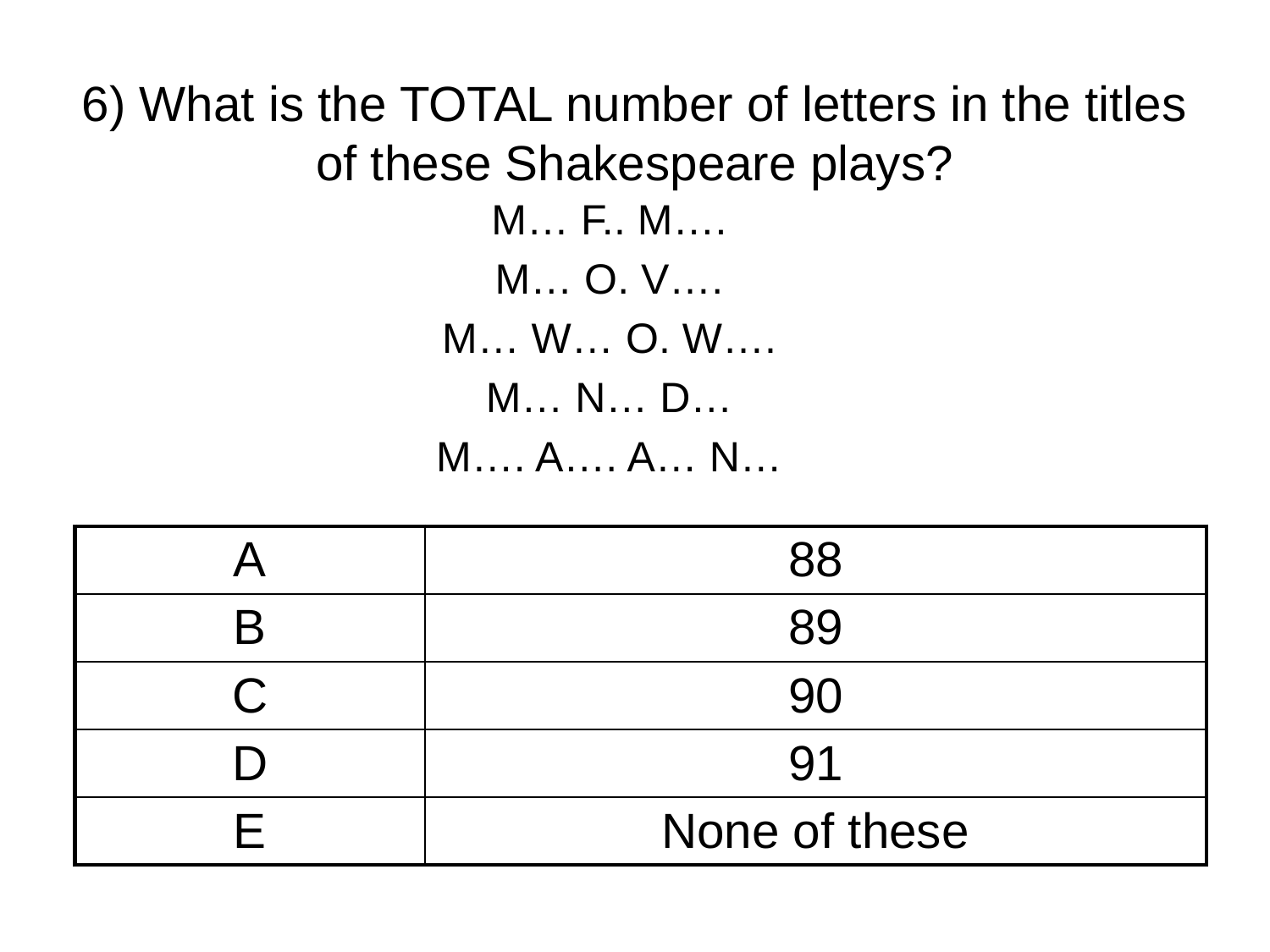

# 6) What is the TOTAL number of letters in the titles of these Shakespeare plays?
M… F.. M….
M… O. V….
M… W… O. W….
M… N… D…
M…. A…. A… N…
| A | 88 |
| --- | --- |
| B | 89 |
| C | 90 |
| D | 91 |
| E | None of these |